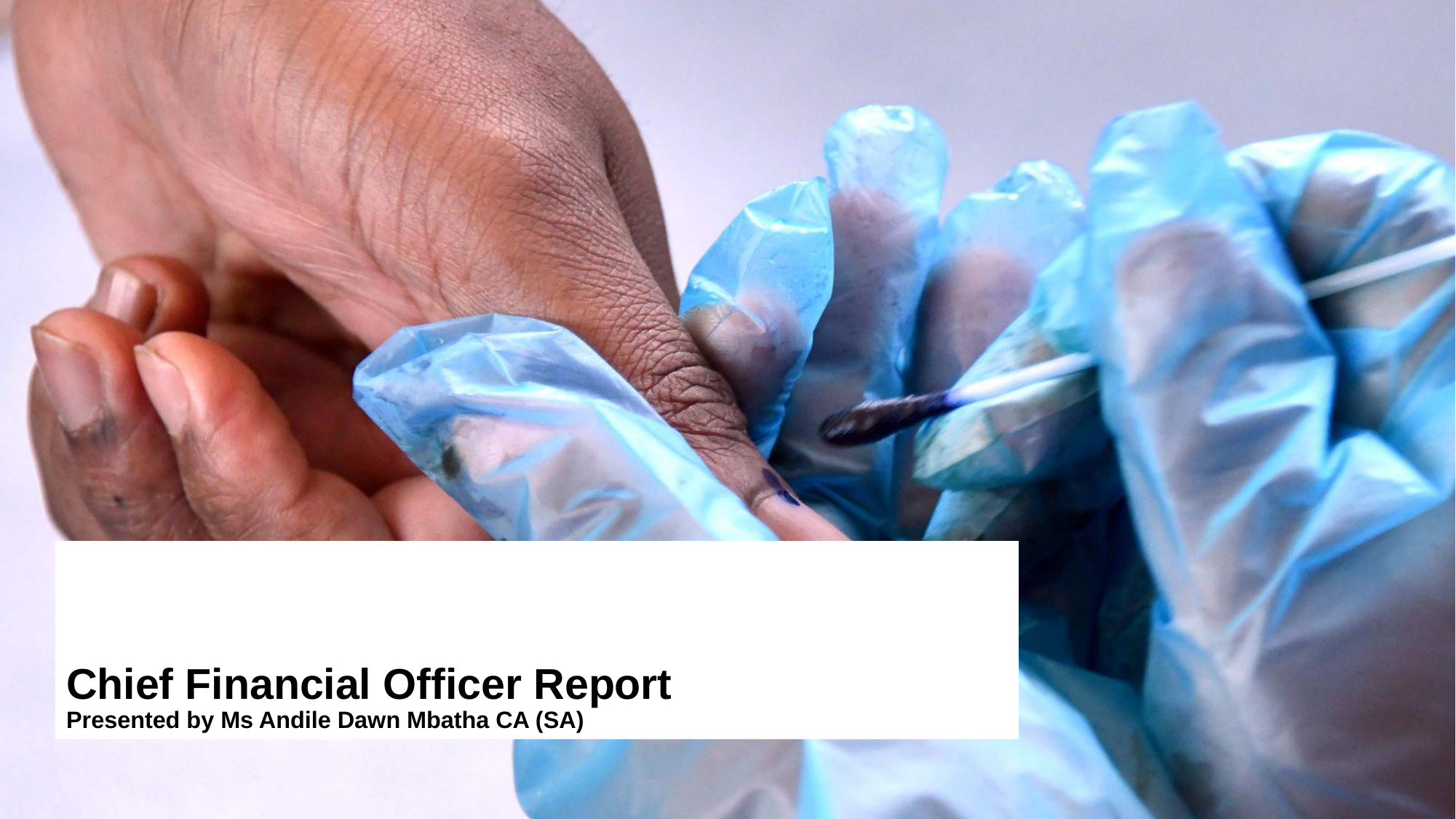

# Chief Financial Officer Report Presented by Ms Andile Dawn Mbatha CA (SA)